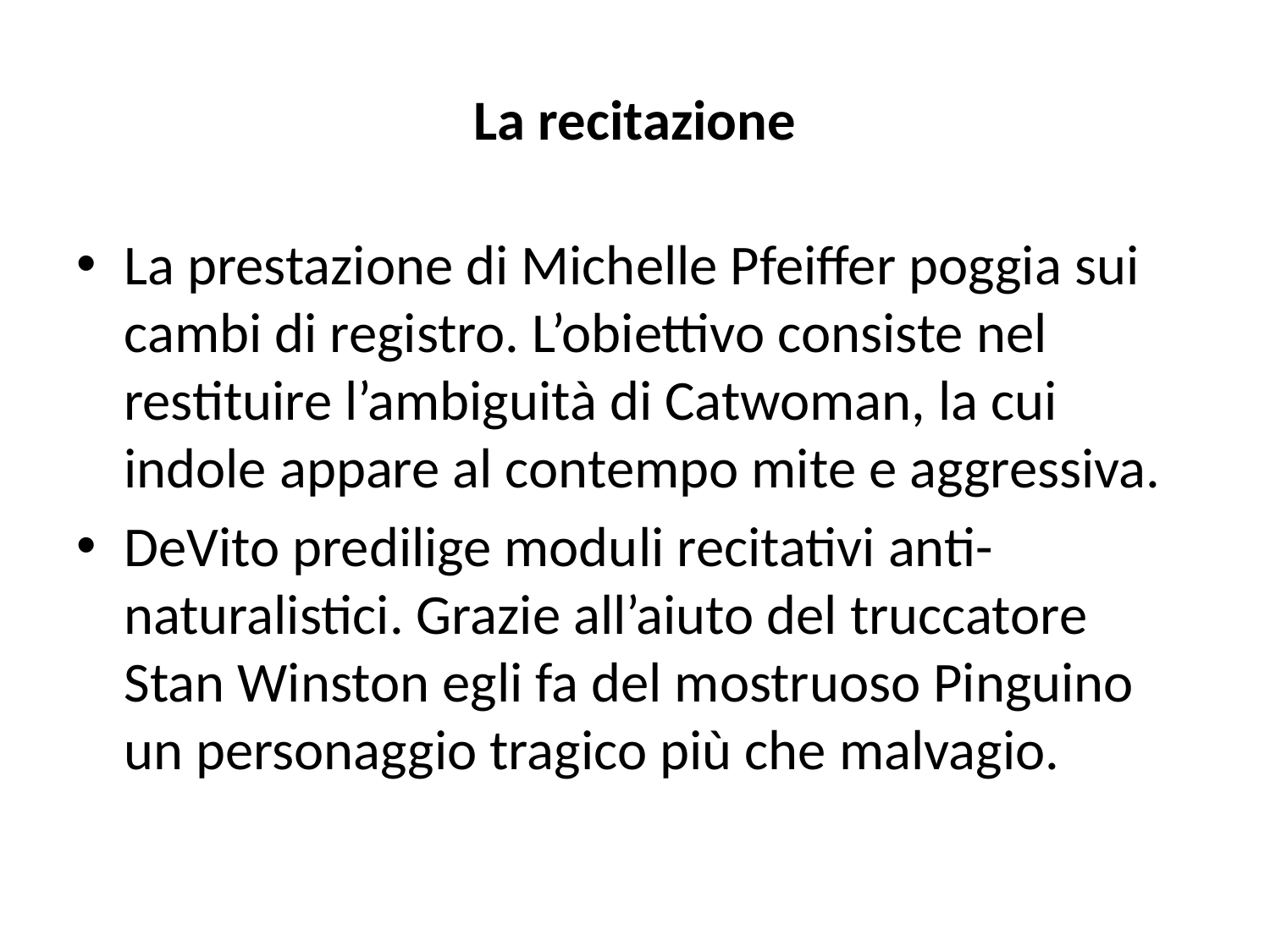

# La recitazione
La prestazione di Michelle Pfeiffer poggia sui cambi di registro. L’obiettivo consiste nel restituire l’ambiguità di Catwoman, la cui indole appare al contempo mite e aggressiva.
DeVito predilige moduli recitativi anti-naturalistici. Grazie all’aiuto del truccatore Stan Winston egli fa del mostruoso Pinguino un personaggio tragico più che malvagio.